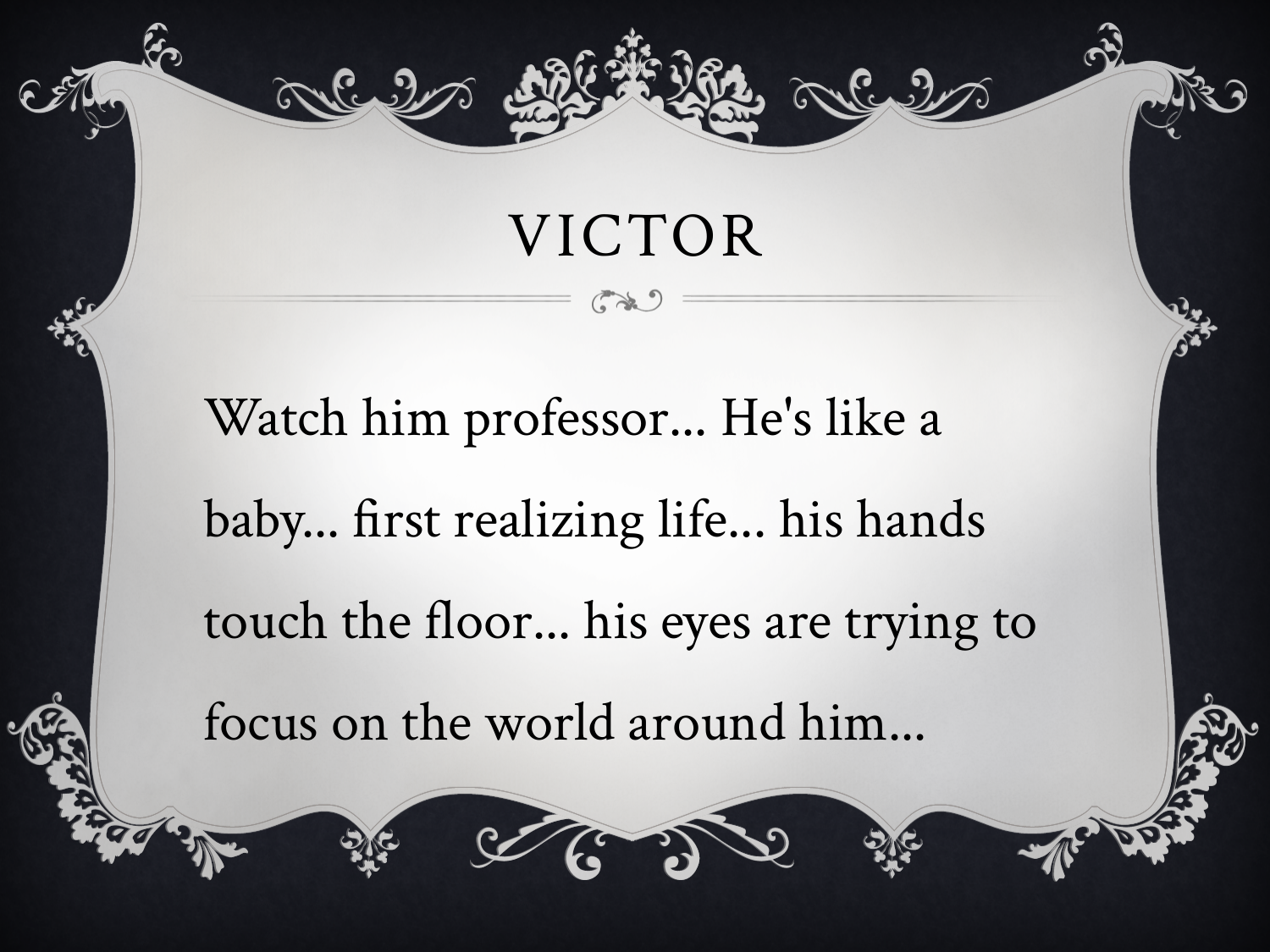

# victor
Watch him professor... He's like a baby... first realizing life... his hands touch the floor... his eyes are trying to focus on the world around him...